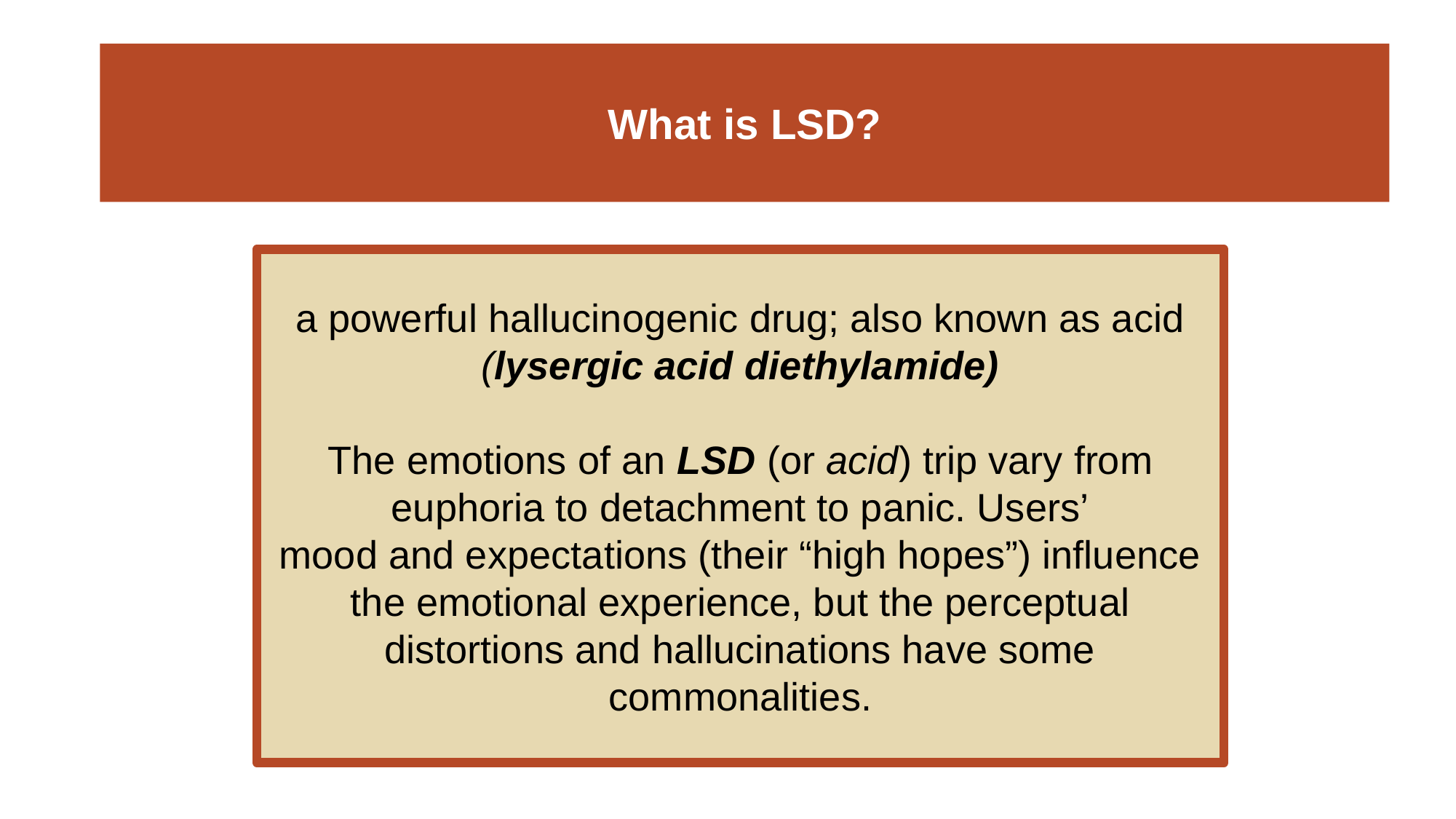

# What is LSD?
a powerful hallucinogenic drug; also known as acid (lysergic acid diethylamide)

The emotions of an LSD (or acid) trip vary from euphoria to detachment to panic. Users’
mood and expectations (their “high hopes”) influence the emotional experience, but the perceptual distortions and hallucinations have some commonalities.